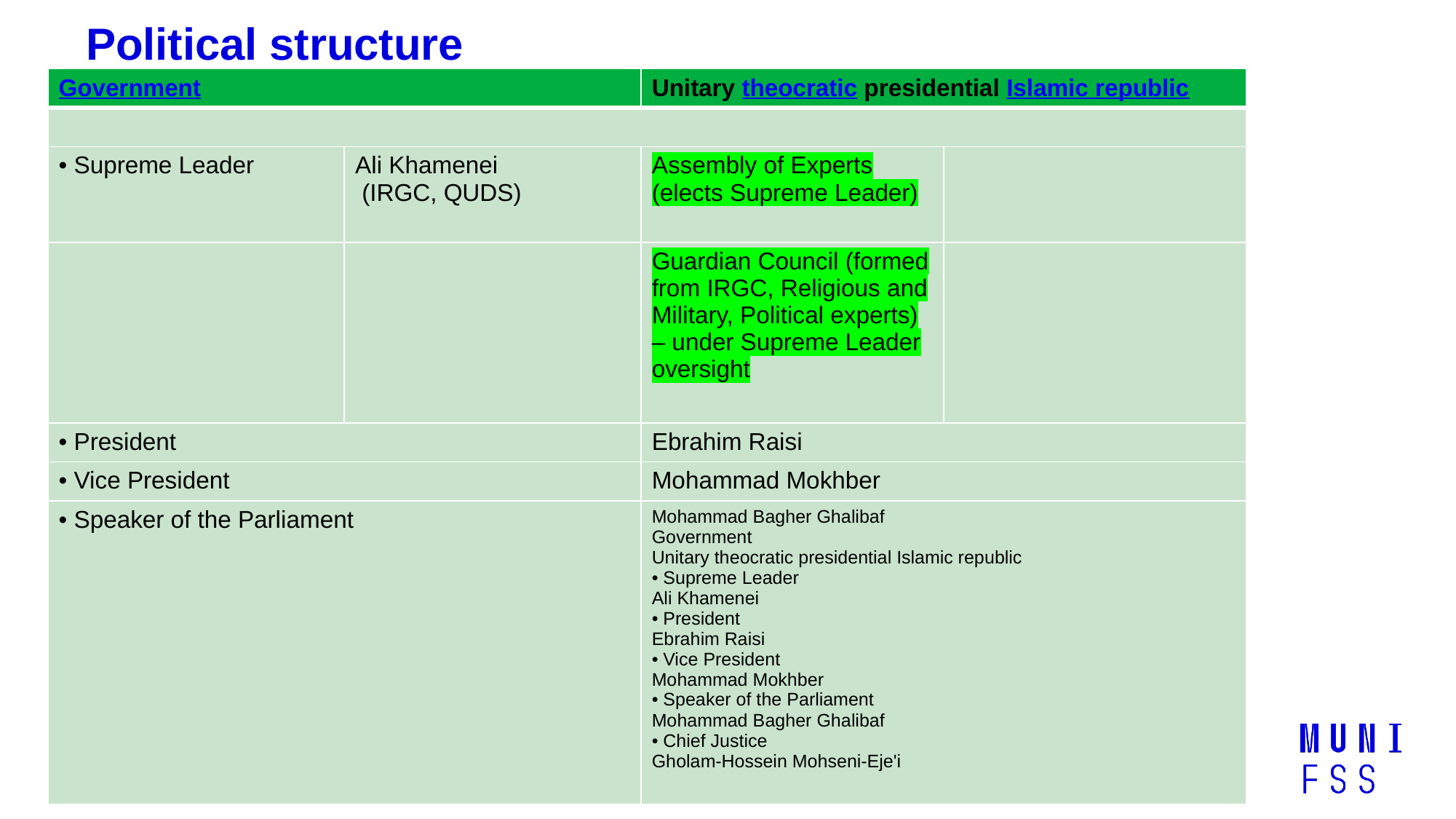

# Political structure
| Government |  | Unitary theocratic presidential Islamic republic |  |
| --- | --- | --- | --- |
|  |  |  |  |
| • Supreme Leader | Ali Khamenei (IRGC, QUDS) | Assembly of Experts (elects Supreme Leader) |  |
|  |  | Guardian Council (formed from IRGC, Religious and Military, Political experts) – under Supreme Leader oversight |  |
| • President |  | Ebrahim Raisi |  |
| • Vice President |  | Mohammad Mokhber |  |
| • Speaker of the Parliament |  | Mohammad Bagher Ghalibaf Government Unitary theocratic presidential Islamic republic • Supreme Leader Ali Khamenei • President Ebrahim Raisi • Vice President Mohammad Mokhber • Speaker of the Parliament Mohammad Bagher Ghalibaf • Chief Justice Gholam-Hossein Mohseni-Eje'i |  |